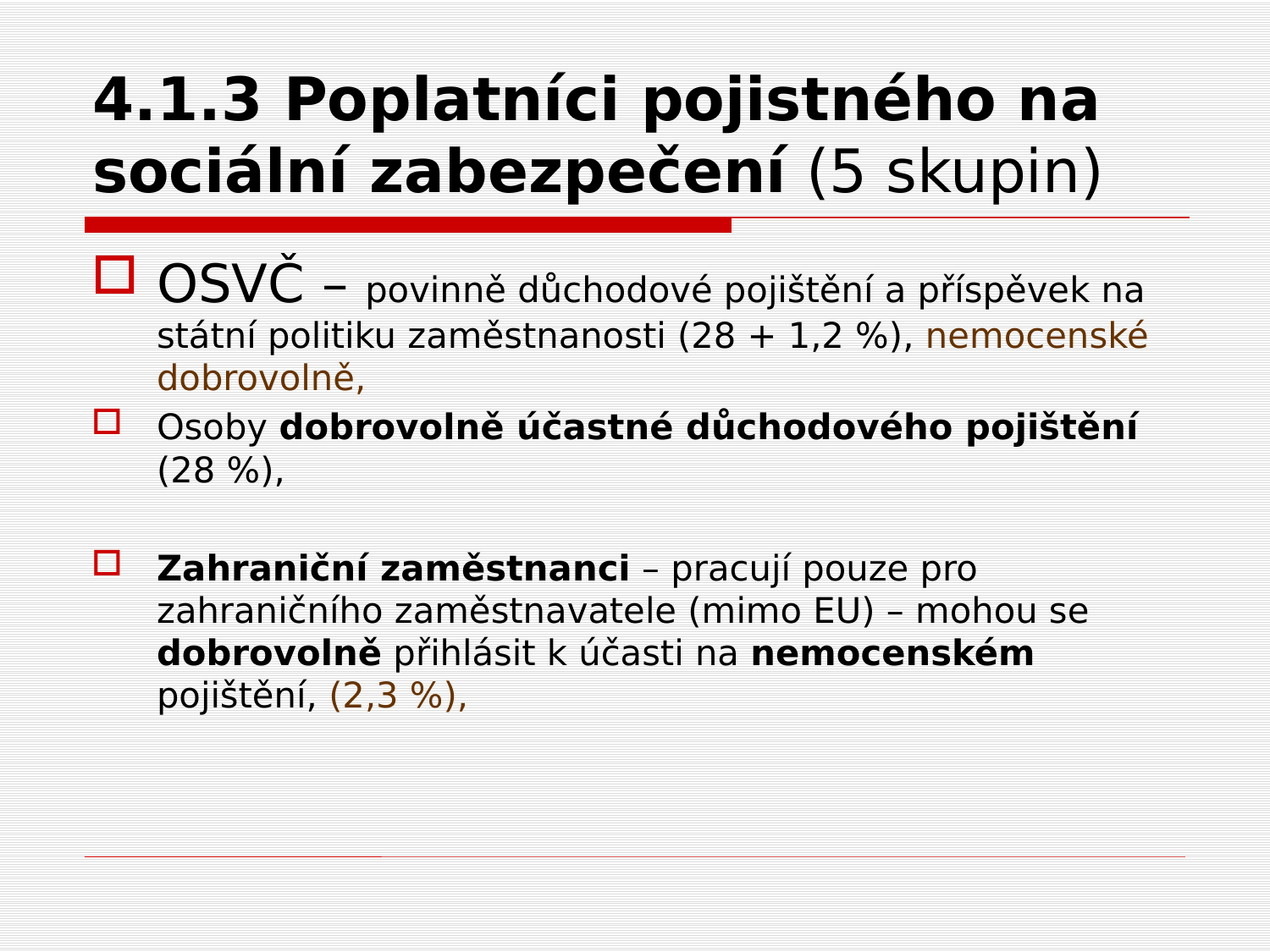

# 4.1.3 Poplatníci pojistného na sociální zabezpečení (5 skupin)
OSVČ – povinně důchodové pojištění a příspěvek na státní politiku zaměstnanosti (28 + 1,2 %), nemocenské dobrovolně,
Osoby dobrovolně účastné důchodového pojištění (28 %),

Zahraniční zaměstnanci – pracují pouze pro zahraničního zaměstnavatele (mimo EU) – mohou se dobrovolně přihlásit k účasti na nemocenském pojištění, (2,3 %),